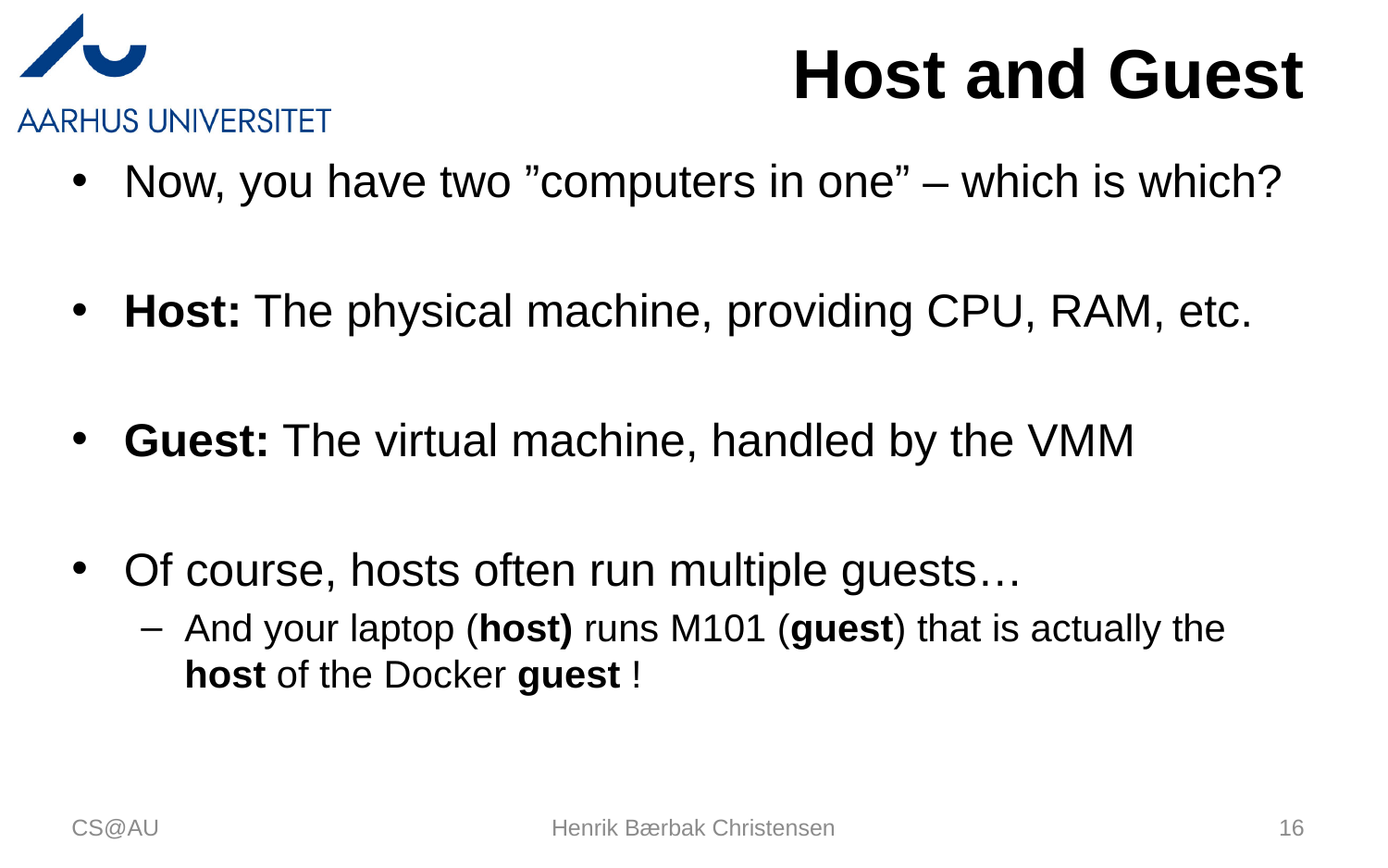

# Host and Guest
Now, you have two ”computers in one” – which is which?

Host: The physical machine, providing CPU, RAM, etc.

Guest: The virtual machine, handled by the VMM

Of course, hosts often run multiple guests…
And your laptop (host) runs M101 (guest) that is actually the host of the Docker guest !
CS@AU
Henrik Bærbak Christensen
16